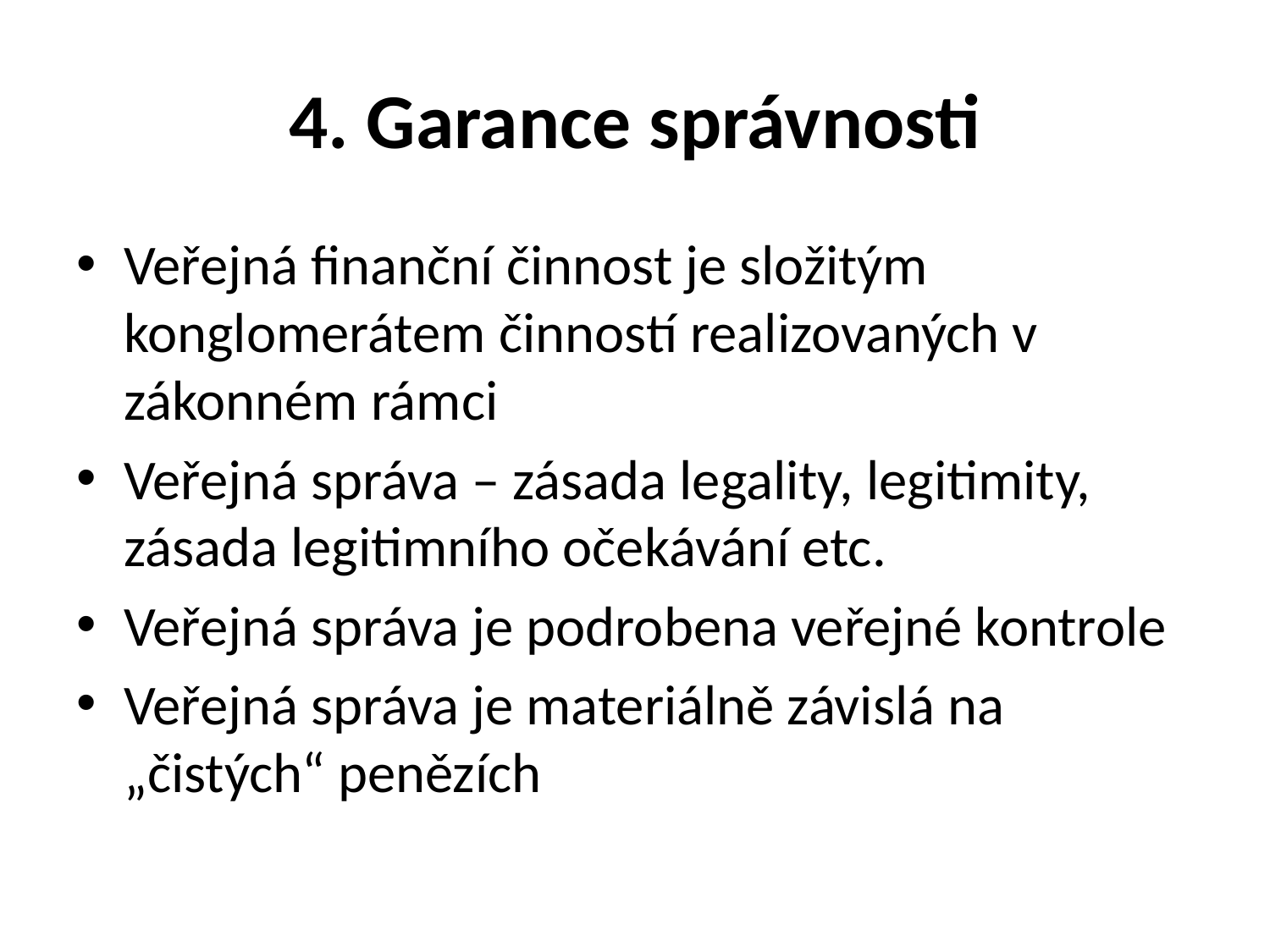

# 4. Garance správnosti
Veřejná finanční činnost je složitým konglomerátem činností realizovaných v zákonném rámci
Veřejná správa – zásada legality, legitimity, zásada legitimního očekávání etc.
Veřejná správa je podrobena veřejné kontrole
Veřejná správa je materiálně závislá na „čistých“ penězích